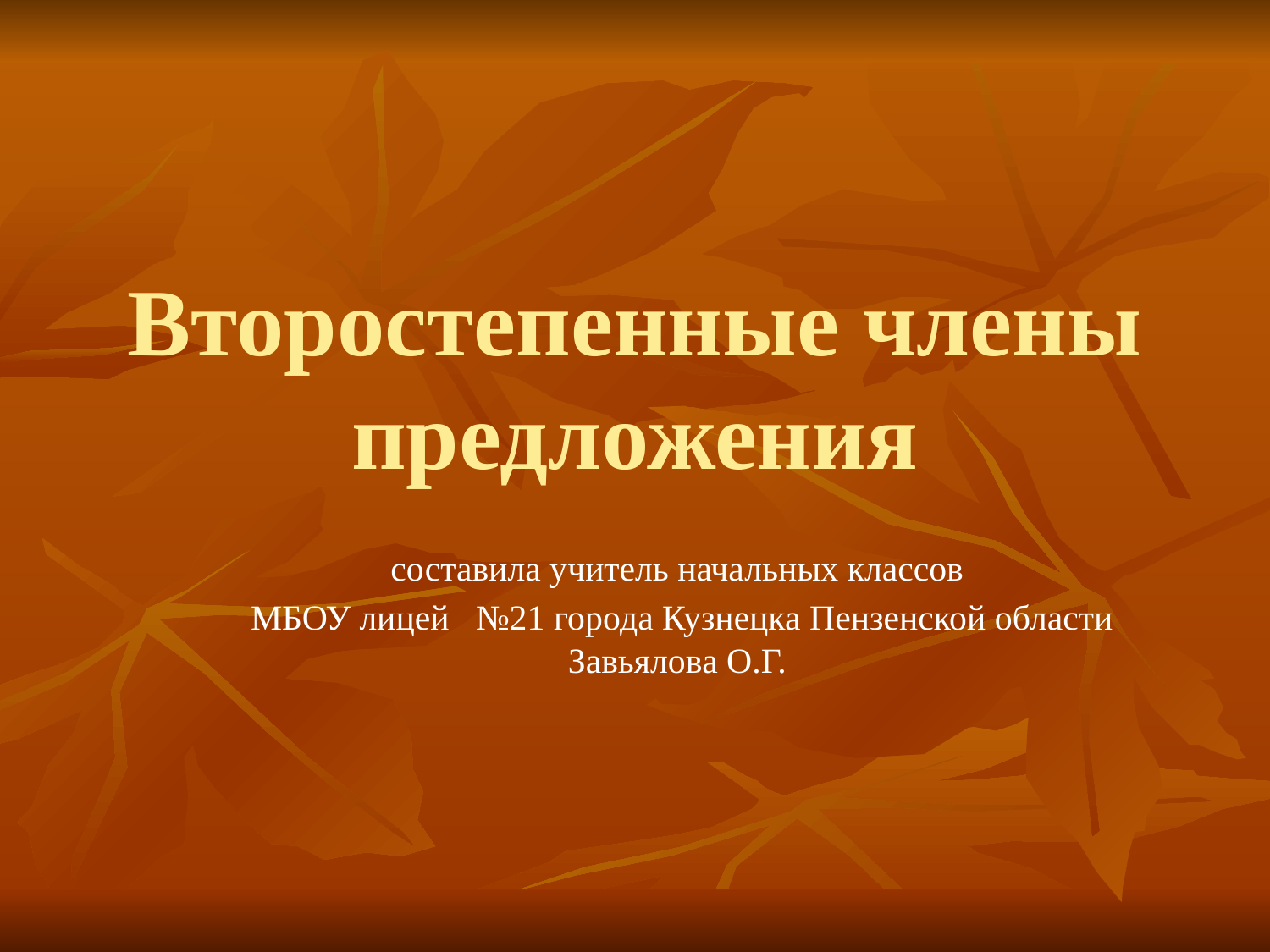

# Второстепенные члены предложения
составила учитель начальных классов
 МБОУ лицей   №21 города Кузнецка Пензенской области Завьялова О.Г.